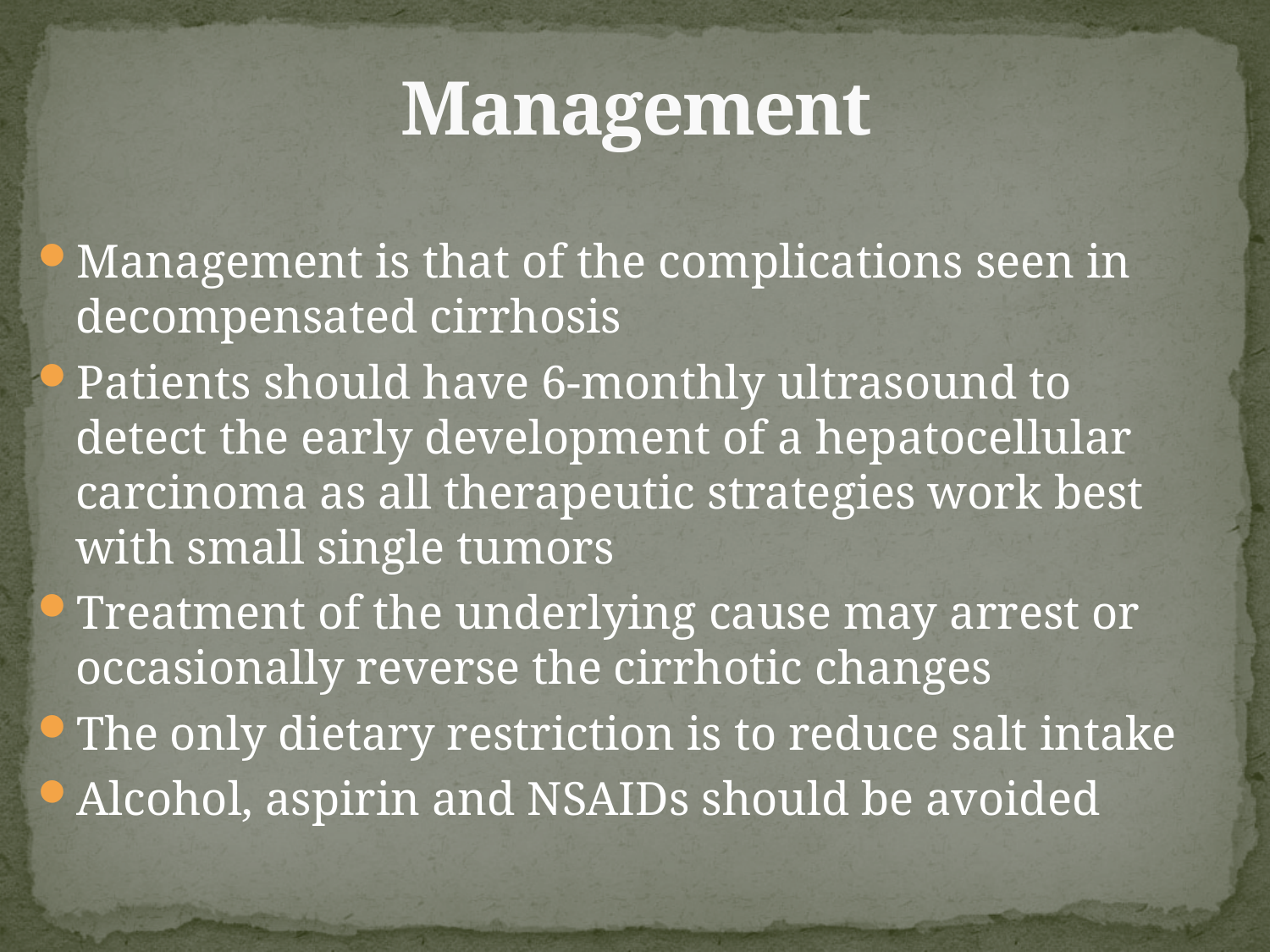

# Management
Management is that of the complications seen in decompensated cirrhosis
Patients should have 6-monthly ultrasound to detect the early development of a hepatocellular carcinoma as all therapeutic strategies work best with small single tumors
Treatment of the underlying cause may arrest or occasionally reverse the cirrhotic changes
The only dietary restriction is to reduce salt intake
Alcohol, aspirin and NSAIDs should be avoided